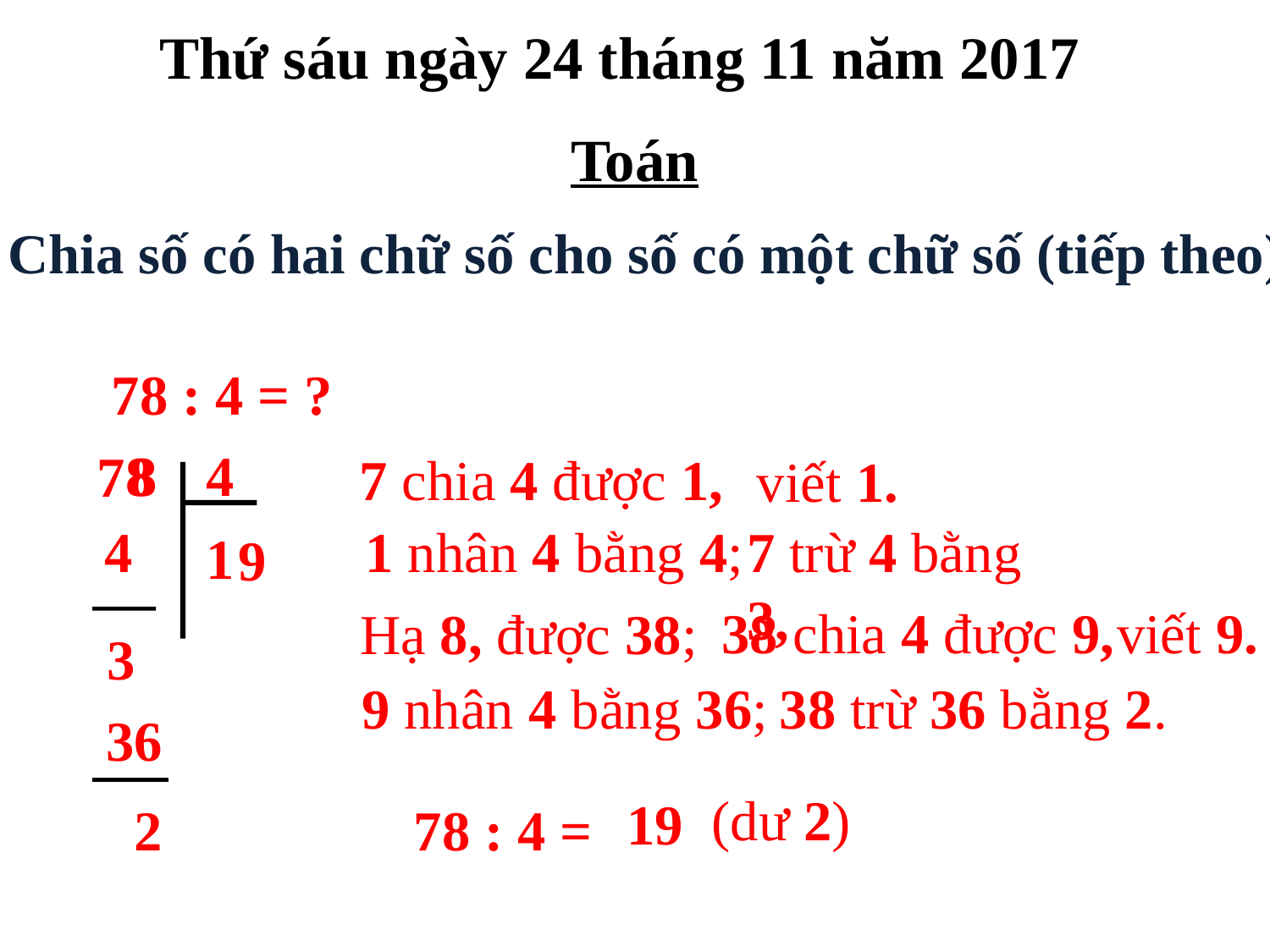

Thứ sáu ngày 24 tháng 11 năm 2017
Toán
Chia số có hai chữ số cho số có một chữ số (tiếp theo)
78 : 4 = ?
4
  8
8
7
7 chia 4 được 1,
 viết 1.

7 trừ 4 bằng 3,
4
1 nhân 4 bằng 4;
1
9
38 chia 4 được 9,
 viết 9.
Hạ 8, được 38;

3
38 trừ 36 bằng 2.
9 nhân 4 bằng 36;
36
(dư 2)

19
2
78 : 4 =